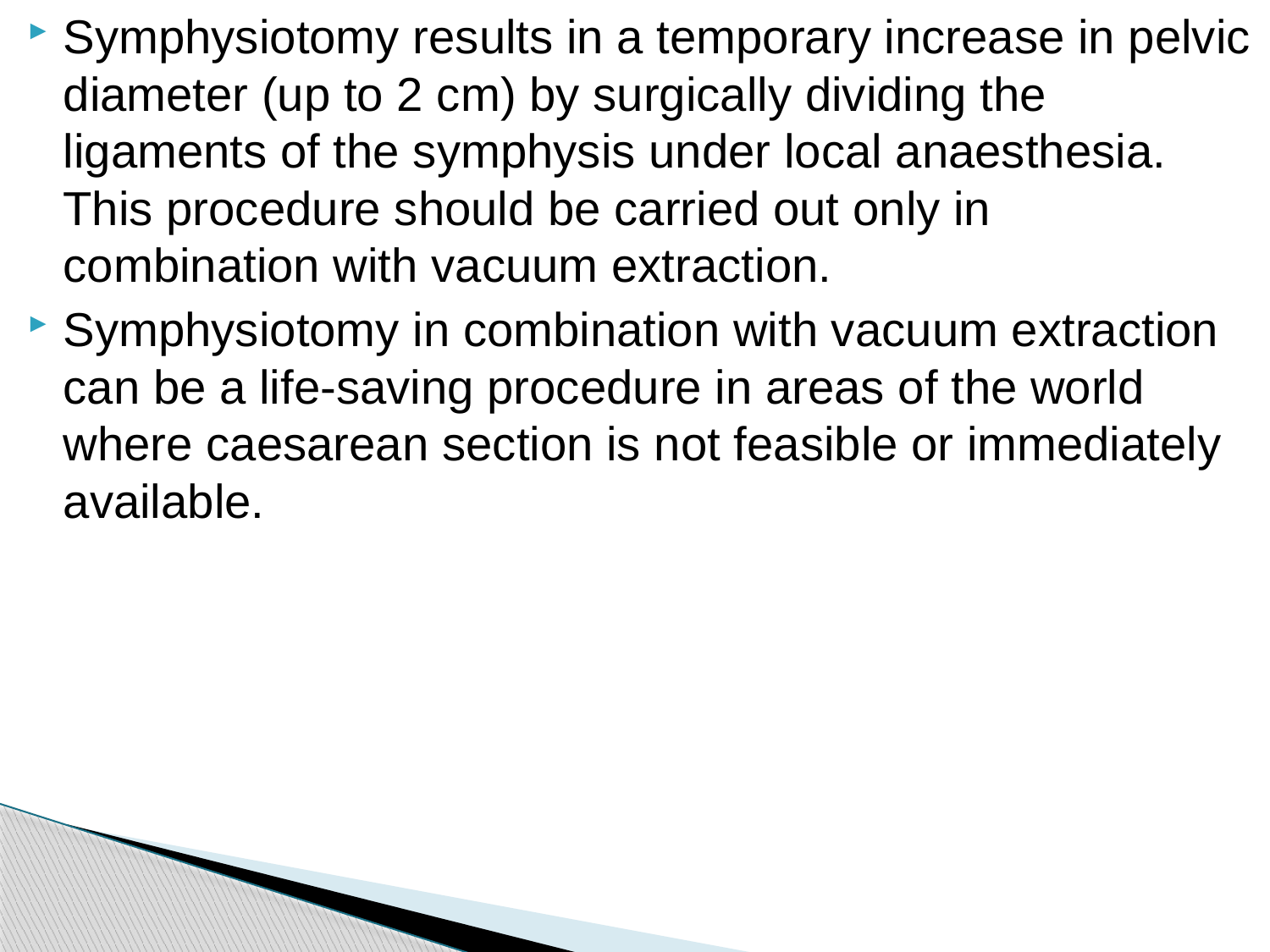

Symphysiotomy results in a temporary increase in pelvic diameter (up to 2 cm) by surgically dividing the ligaments of the symphysis under local anaesthesia. This procedure should be carried out only in combination with vacuum extraction.
Symphysiotomy in combination with vacuum extraction can be a life-saving procedure in areas of the world where caesarean section is not feasible or immediately available.